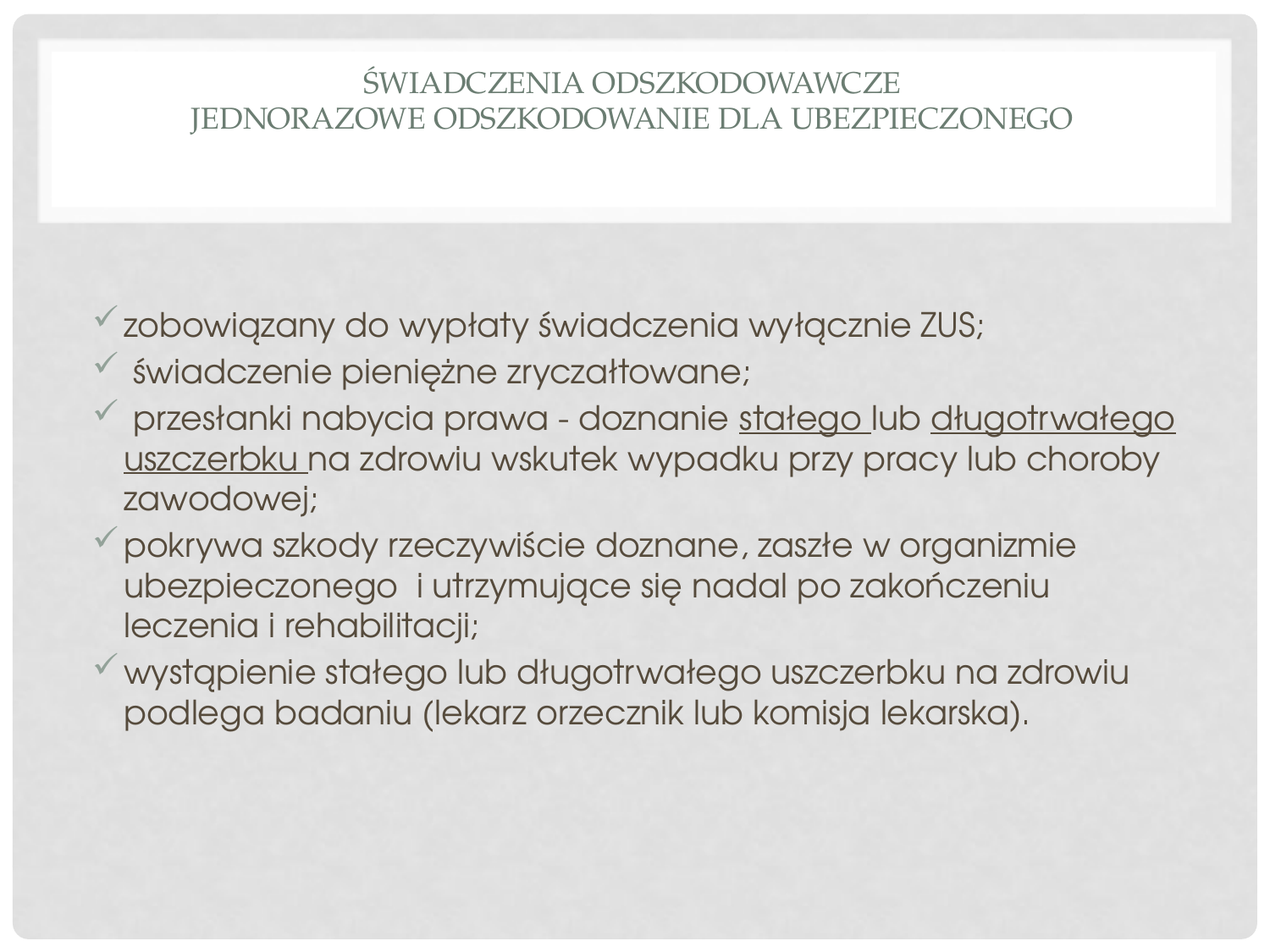

# Świadczenia odszkodowawcze jednorazowe odszkodowanie dla ubezpieczonego
zobowiązany do wypłaty świadczenia wyłącznie ZUS;
 świadczenie pieniężne zryczałtowane;
 przesłanki nabycia prawa - doznanie stałego lub długotrwałego uszczerbku na zdrowiu wskutek wypadku przy pracy lub choroby zawodowej;
pokrywa szkody rzeczywiście doznane, zaszłe w organizmie ubezpieczonego  i utrzymujące się nadal po zakończeniu leczenia i rehabilitacji;
wystąpienie stałego lub długotrwałego uszczerbku na zdrowiu podlega badaniu (lekarz orzecznik lub komisja lekarska).